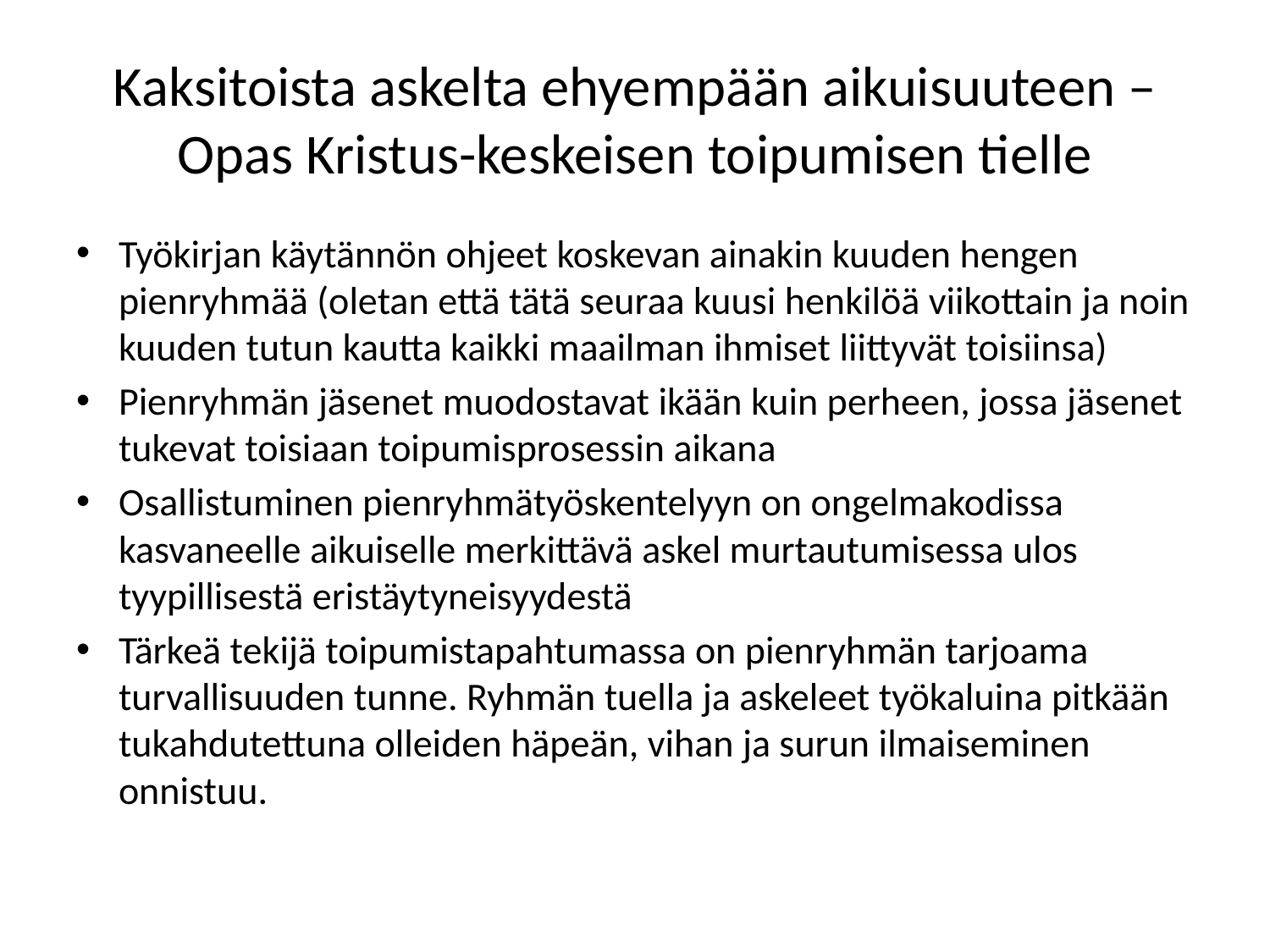

# Kaksitoista askelta ehyempään aikuisuuteen – Opas Kristus-keskeisen toipumisen tielle
Työkirjan käytännön ohjeet koskevan ainakin kuuden hengen pienryhmää (oletan että tätä seuraa kuusi henkilöä viikottain ja noin kuuden tutun kautta kaikki maailman ihmiset liittyvät toisiinsa)
Pienryhmän jäsenet muodostavat ikään kuin perheen, jossa jäsenet tukevat toisiaan toipumisprosessin aikana
Osallistuminen pienryhmätyöskentelyyn on ongelmakodissa kasvaneelle aikuiselle merkittävä askel murtautumisessa ulos tyypillisestä eristäytyneisyydestä
Tärkeä tekijä toipumistapahtumassa on pienryhmän tarjoama turvallisuuden tunne. Ryhmän tuella ja askeleet työkaluina pitkään tukahdutettuna olleiden häpeän, vihan ja surun ilmaiseminen onnistuu.